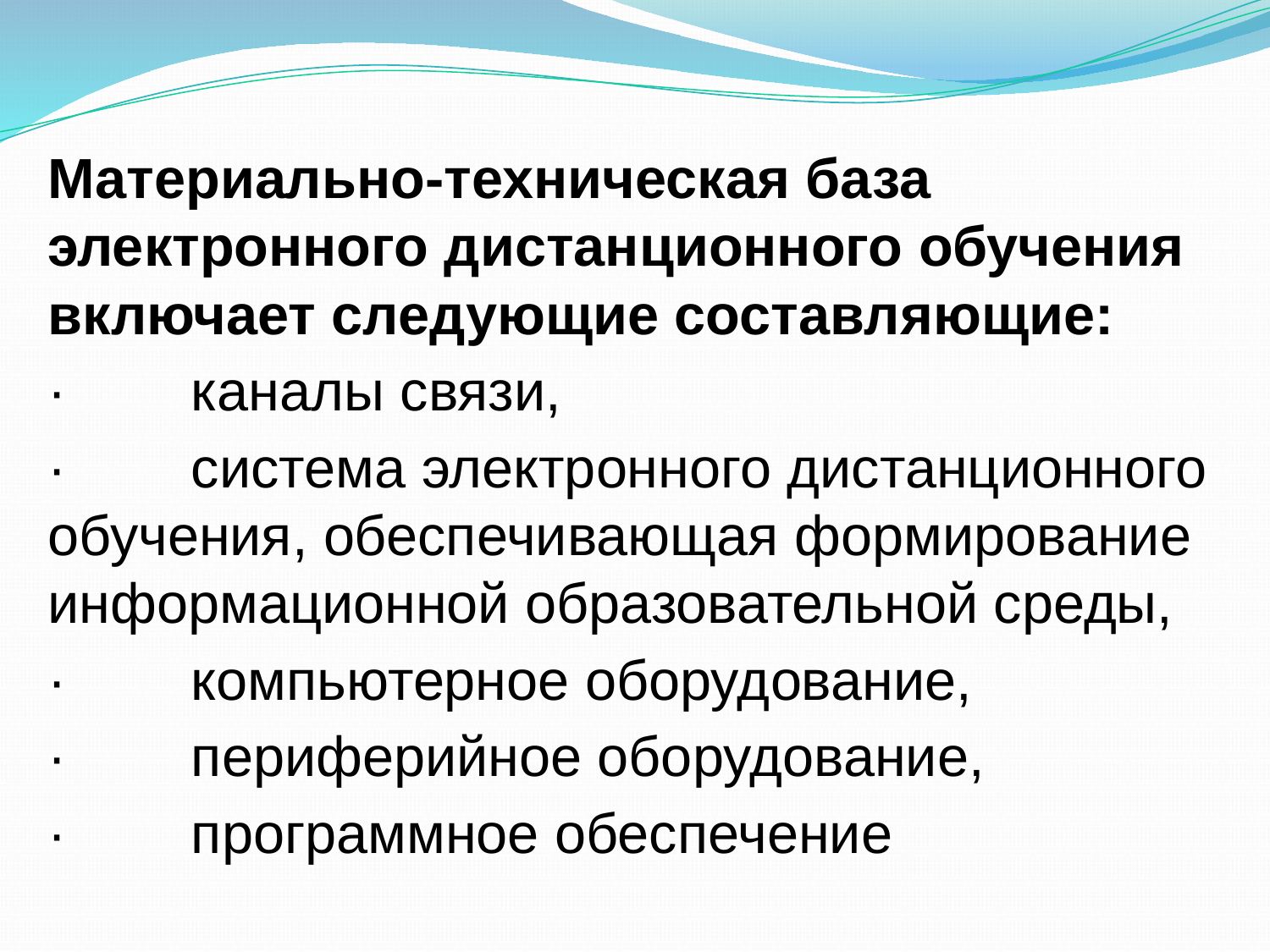

Материально-техническая база электронного дистанционного обучения включает следующие составляющие:
·        каналы связи,
·        система электронного дистанционного обучения, обеспечивающая формирование информационной образовательной среды,
·        компьютерное оборудование,
·        периферийное оборудование,
·        программное обеспечение